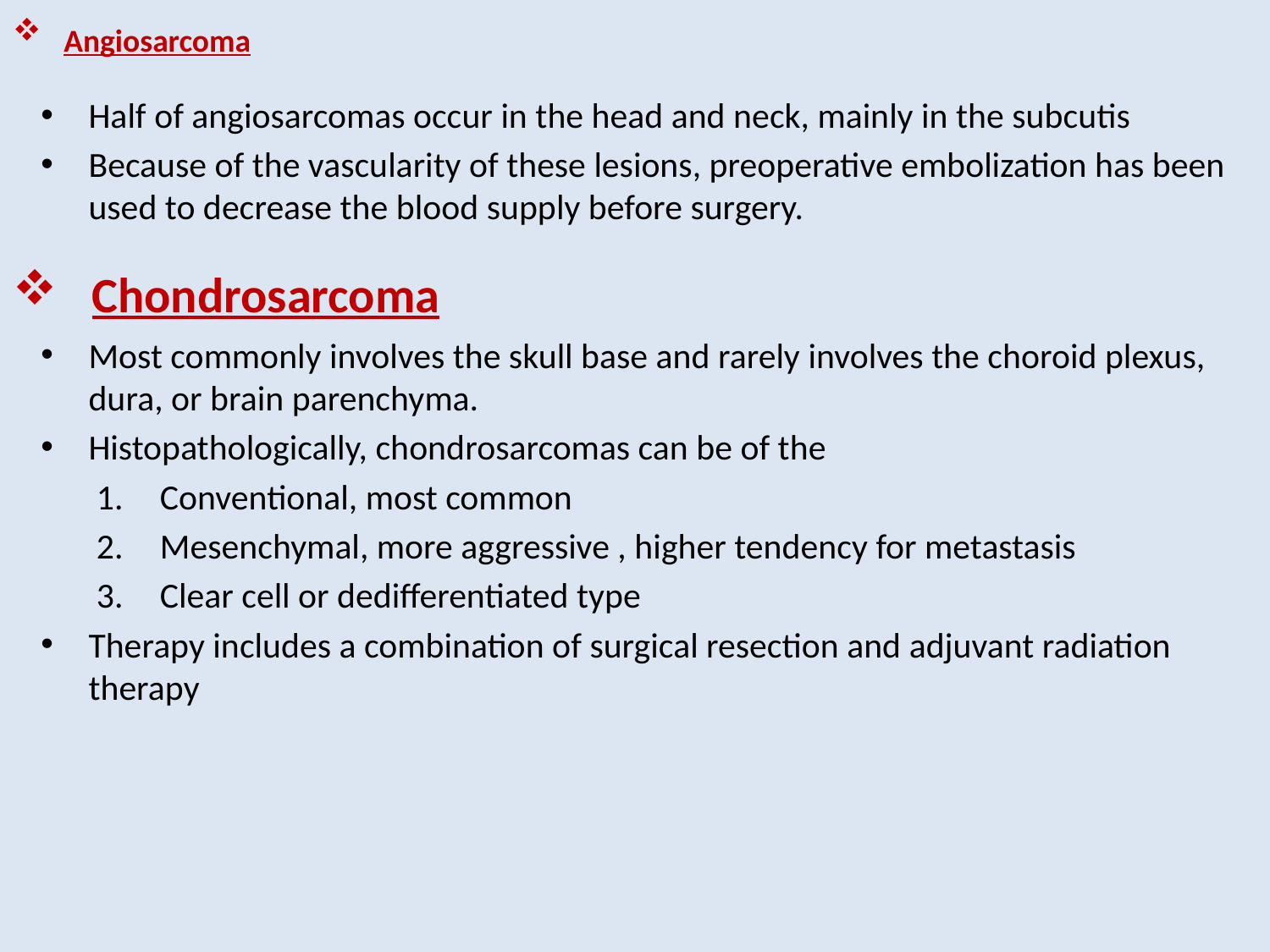

# Angiosarcoma
Half of angiosarcomas occur in the head and neck, mainly in the subcutis
Because of the vascularity of these lesions, preoperative embolization has been used to decrease the blood supply before surgery.
Chondrosarcoma
Most commonly involves the skull base and rarely involves the choroid plexus, dura, or brain parenchyma.
Histopathologically, chondrosarcomas can be of the
Conventional, most common
Mesenchymal, more aggressive , higher tendency for metastasis
Clear cell or dedifferentiated type
Therapy includes a combination of surgical resection and adjuvant radiation therapy